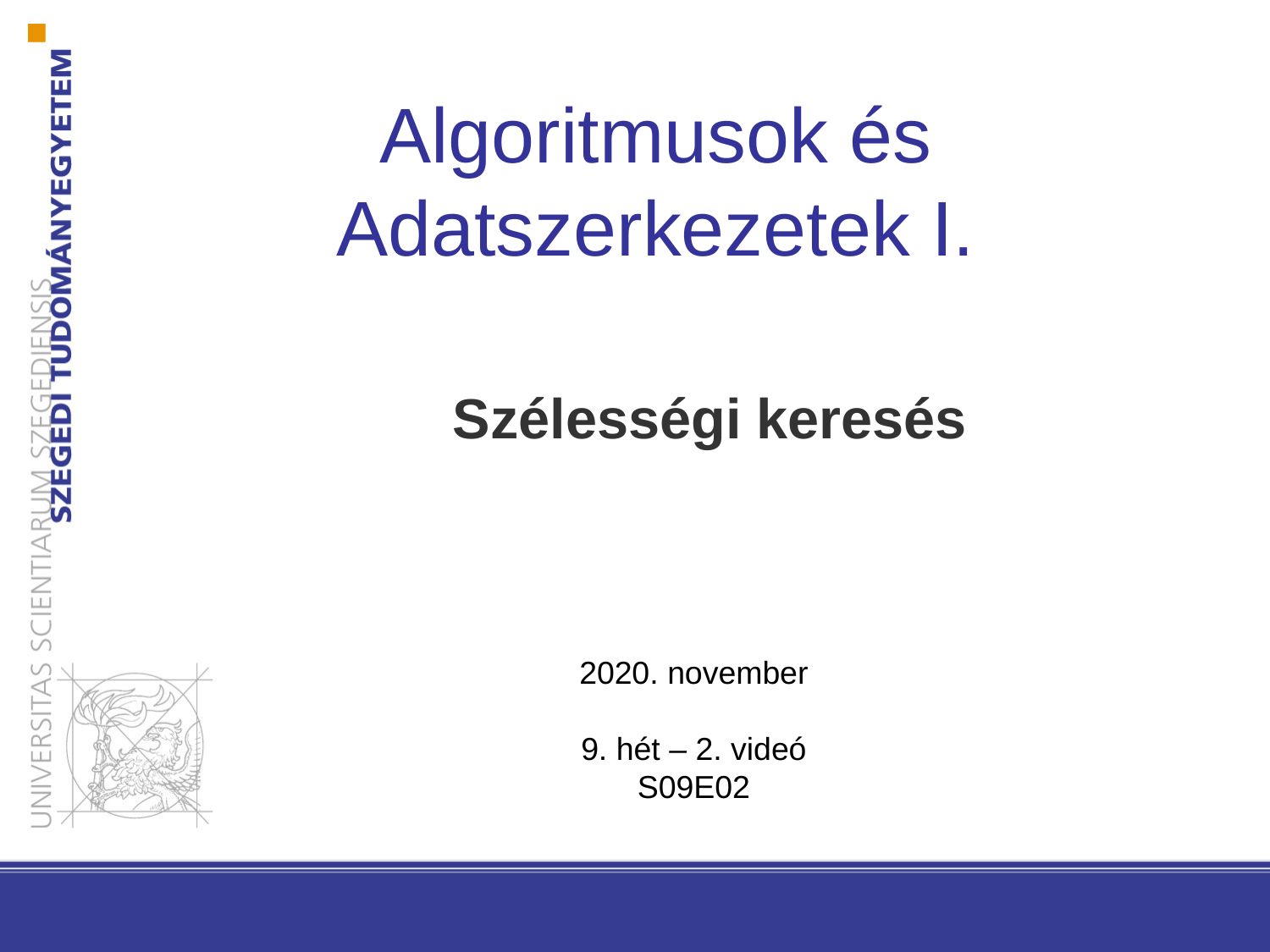

Algoritmusok és Adatszerkezetek I.
Szélességi keresés
2020. november

9. hét – 2. videó
S09E02